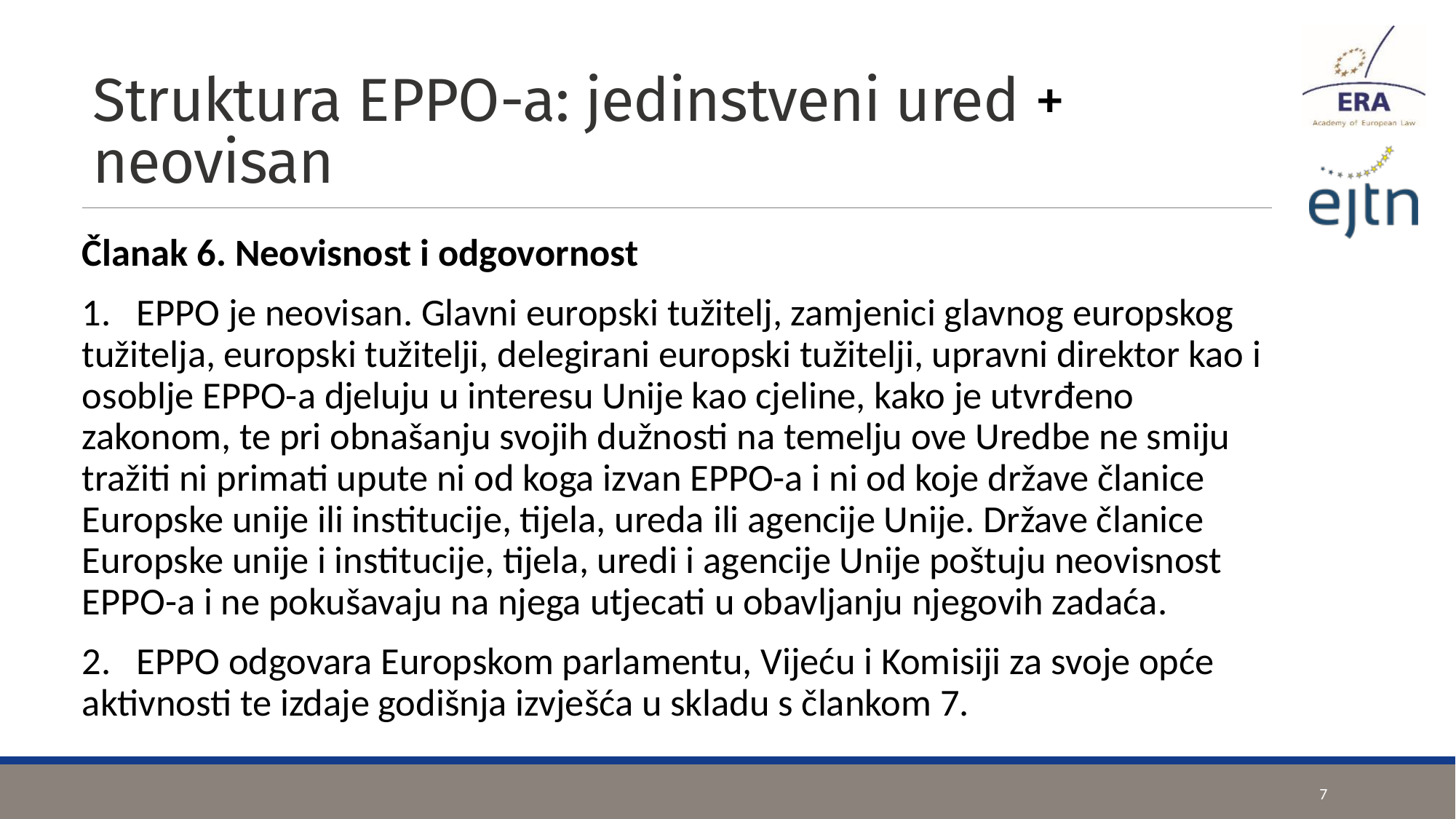

# Struktura EPPO-a: jedinstveni ured + neovisan
Članak 6. Neovisnost i odgovornost
1.   EPPO je neovisan. Glavni europski tužitelj, zamjenici glavnog europskog tužitelja, europski tužitelji, delegirani europski tužitelji, upravni direktor kao i osoblje EPPO-a djeluju u interesu Unije kao cjeline, kako je utvrđeno zakonom, te pri obnašanju svojih dužnosti na temelju ove Uredbe ne smiju tražiti ni primati upute ni od koga izvan EPPO-a i ni od koje države članice Europske unije ili institucije, tijela, ureda ili agencije Unije. Države članice Europske unije i institucije, tijela, uredi i agencije Unije poštuju neovisnost EPPO-a i ne pokušavaju na njega utjecati u obavljanju njegovih zadaća.
2.   EPPO odgovara Europskom parlamentu, Vijeću i Komisiji za svoje opće aktivnosti te izdaje godišnja izvješća u skladu s člankom 7.

7